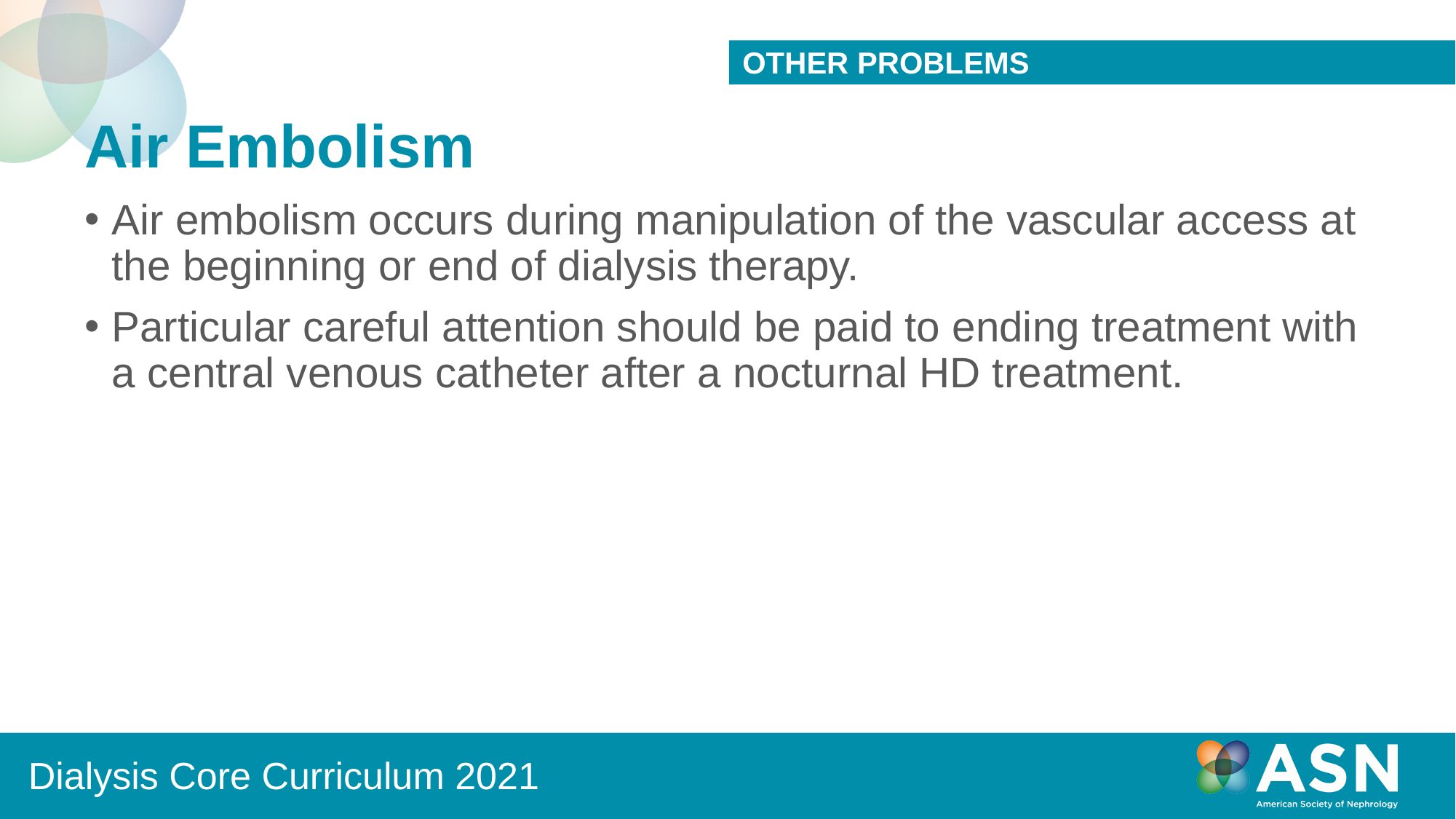

Other Problems
# Air Embolism
Air embolism occurs during manipulation of the vascular access at the beginning or end of dialysis therapy.
Particular careful attention should be paid to ending treatment with a central venous catheter after a nocturnal HD treatment.

Dialysis Core Curriculum 2021